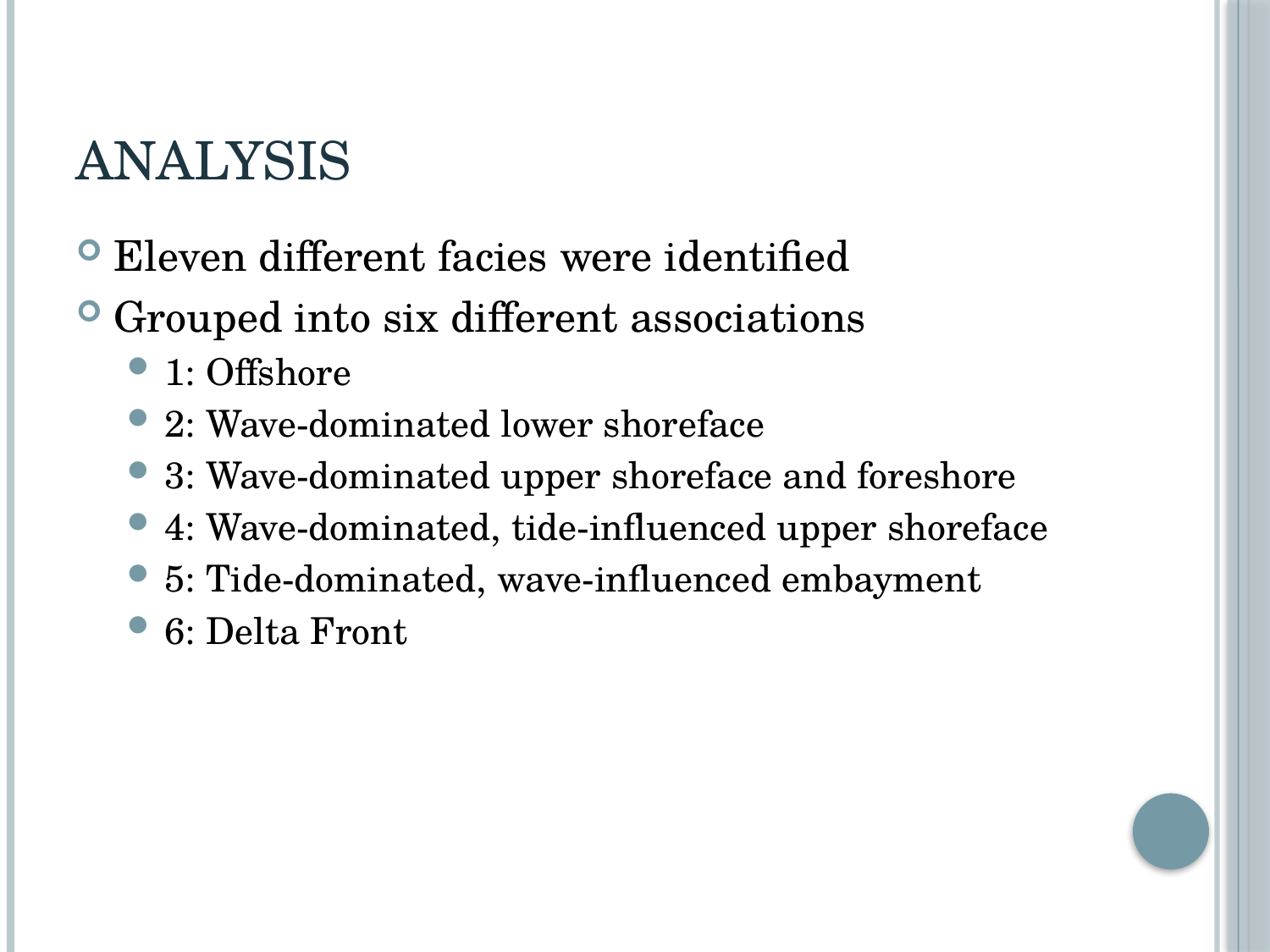

# Analysis
Eleven different facies were identified
Grouped into six different associations
1: Offshore
2: Wave-dominated lower shoreface
3: Wave-dominated upper shoreface and foreshore
4: Wave-dominated, tide-influenced upper shoreface
5: Tide-dominated, wave-influenced embayment
6: Delta Front